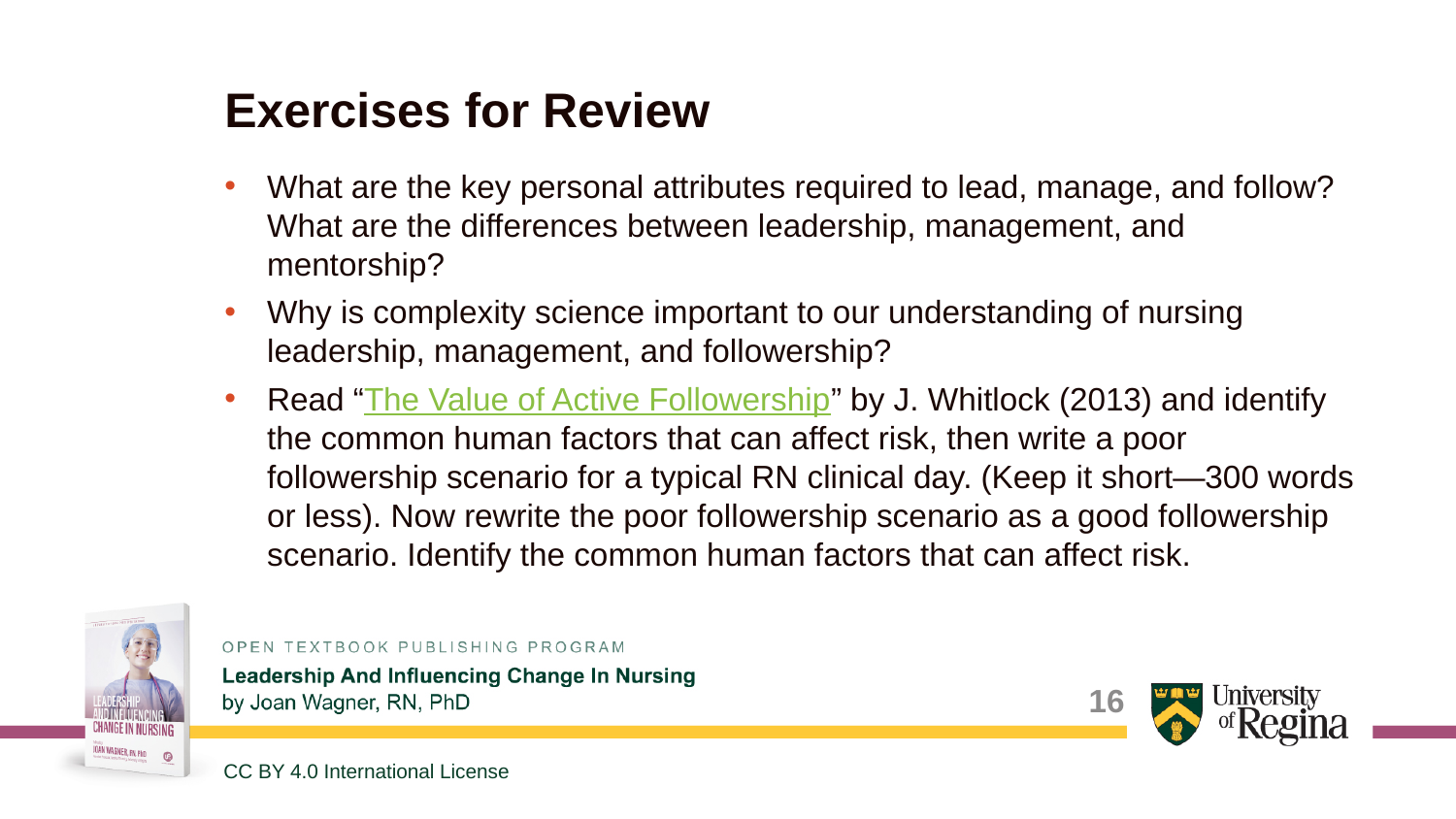

# Exercises for Review
What are the key personal attributes required to lead, manage, and follow? What are the differences between leadership, management, and mentorship?
Why is complexity science important to our understanding of nursing leadership, management, and followership?
Read “The Value of Active Followership” by J. Whitlock (2013) and identify the common human factors that can affect risk, then write a poor followership scenario for a typical RN clinical day. (Keep it short—300 words or less). Now rewrite the poor followership scenario as a good followership scenario. Identify the common human factors that can affect risk.

16
CC BY 4.0 International License